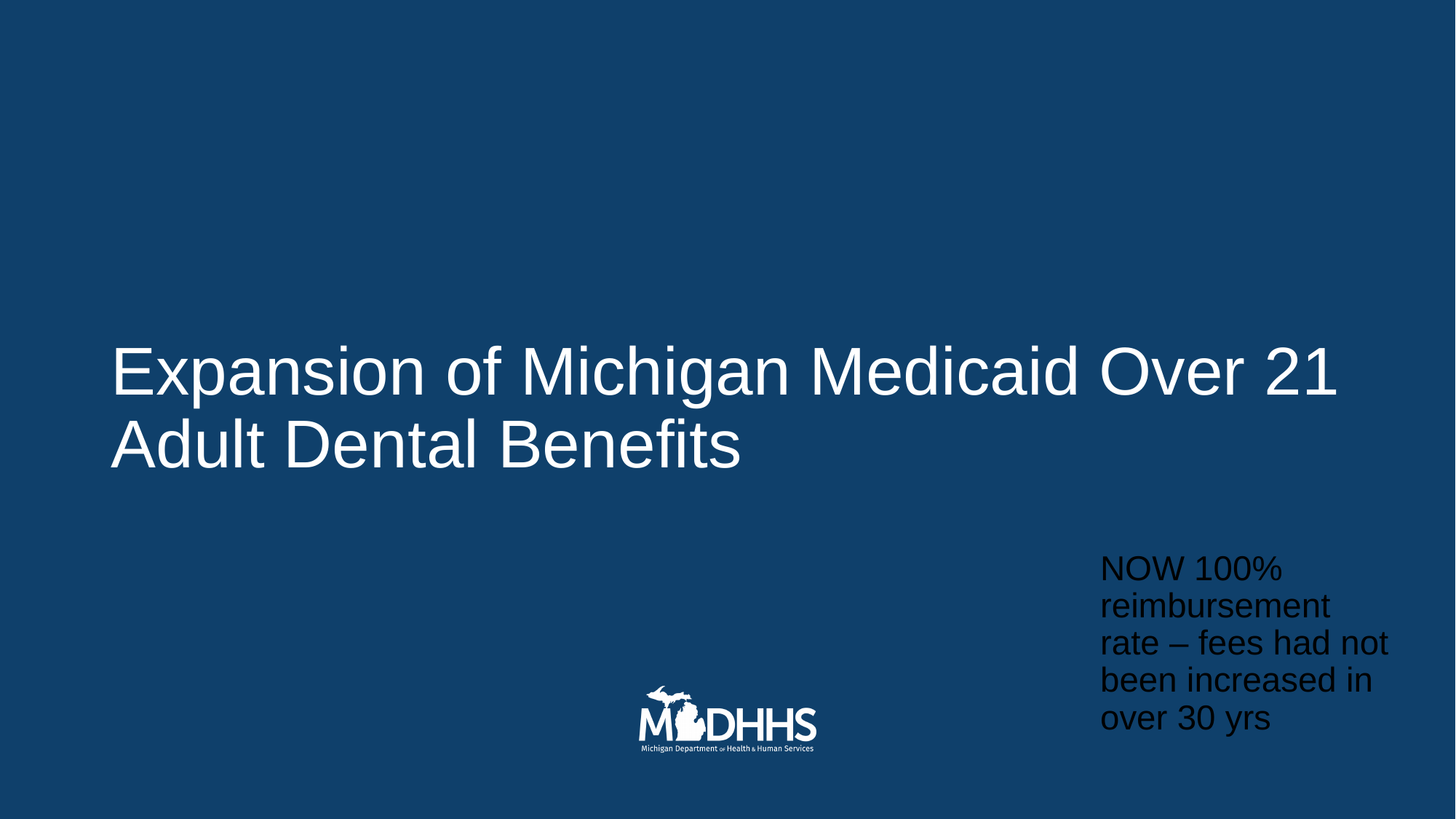

# Expansion of Michigan Medicaid Over 21 Adult Dental Benefits
NOW 100% reimbursement rate – fees had not been increased in over 30 yrs